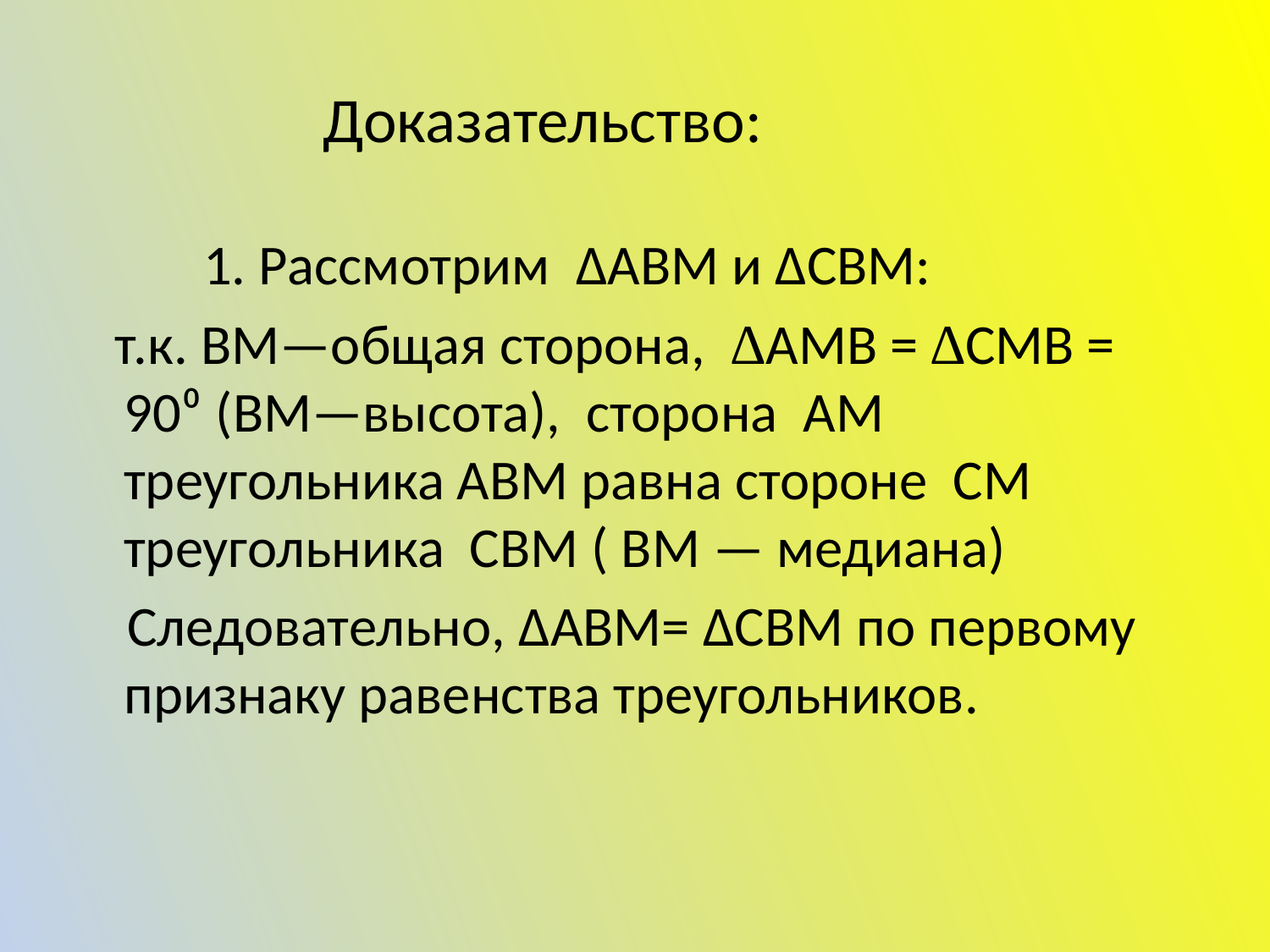

# Доказательство:
          1. Рассмотрим  ΔАВМ и ΔСВМ:
   т.к. ВМ—общая сторона,  ∆АМВ = ∆СМВ = 90⁰ (ВМ—высота),  сторона  АМ  треугольника АВМ равна стороне  СМ треугольника  СВМ ( ВМ — медиана)
    Следовательно, ΔАВМ= ΔСВМ по первому признаку равенства треугольников.